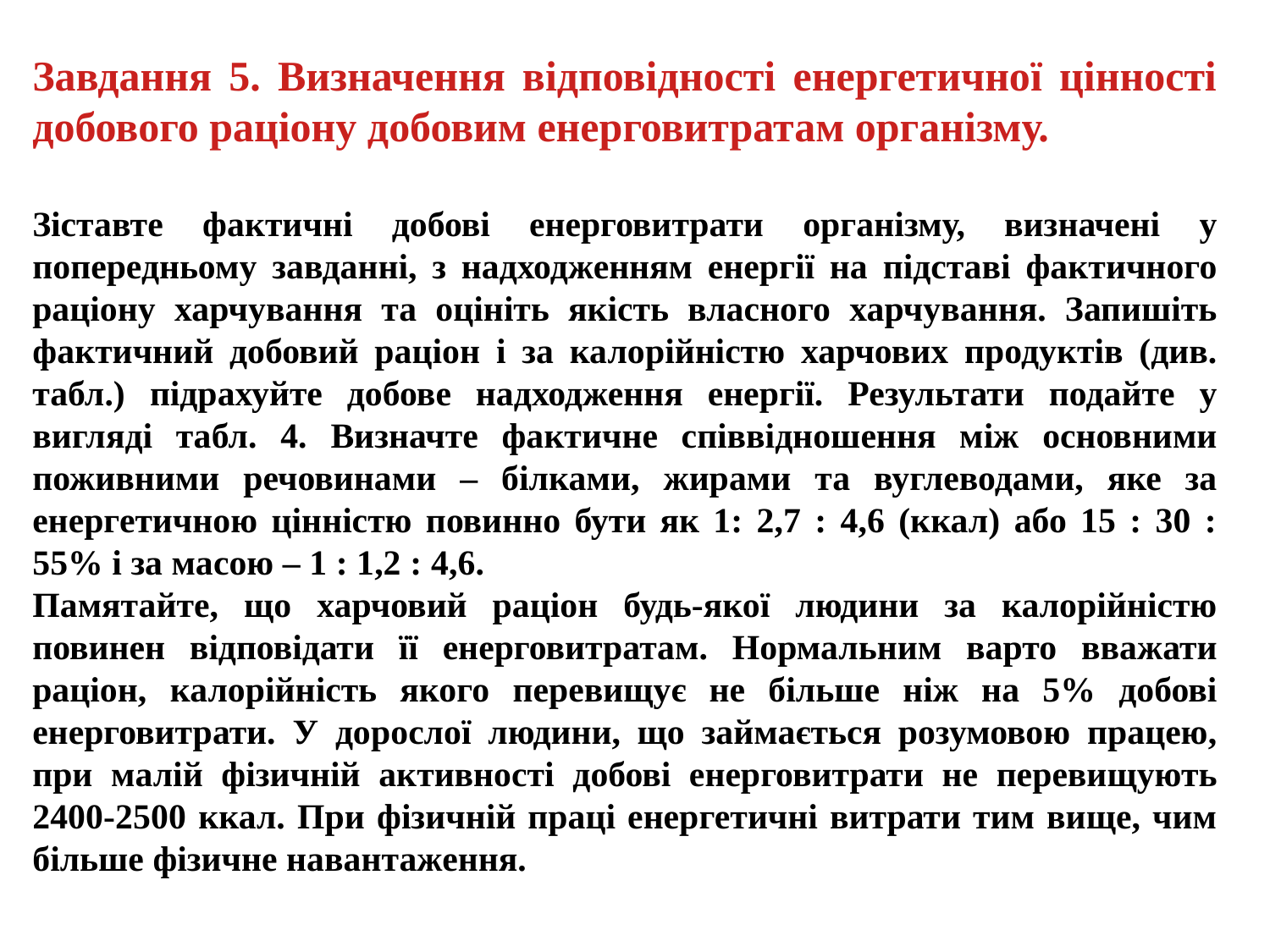

Завдання 5. Визначення відповідності енергетичної цінності добового раціону добовим енерговитратам організму.

Зіставте фактичні добові енерговитрати організму, визначені у попередньому завданні, з надходженням енергії на підставі фактичного раціону харчування та оцініть якість власного харчування. Запишіть фактичний добовий раціон і за калорійністю харчових продуктів (див. табл.) підрахуйте добове надходження енергії. Результати подайте у вигляді табл. 4. Визначте фактичне співвідношення між основними поживними речовинами – білками, жирами та вуглеводами, яке за енергетичною цінністю повинно бути як 1: 2,7 : 4,6 (ккал) або 15 : 30 : 55% і за масою – 1 : 1,2 : 4,6.
Памятайте, що харчовий раціон будь-якої людини за калорійністю повинен відповідати її енерговитратам. Нормальним варто вважати раціон, калорійність якого перевищує не більше ніж на 5% добові енерговитрати. У дорослої людини, що займається розумовою працею, при малій фізичній активності добові енерговитрати не перевищують 2400-2500 ккал. При фізичній праці енергетичні витрати тим вище, чим більше фізичне навантаження.